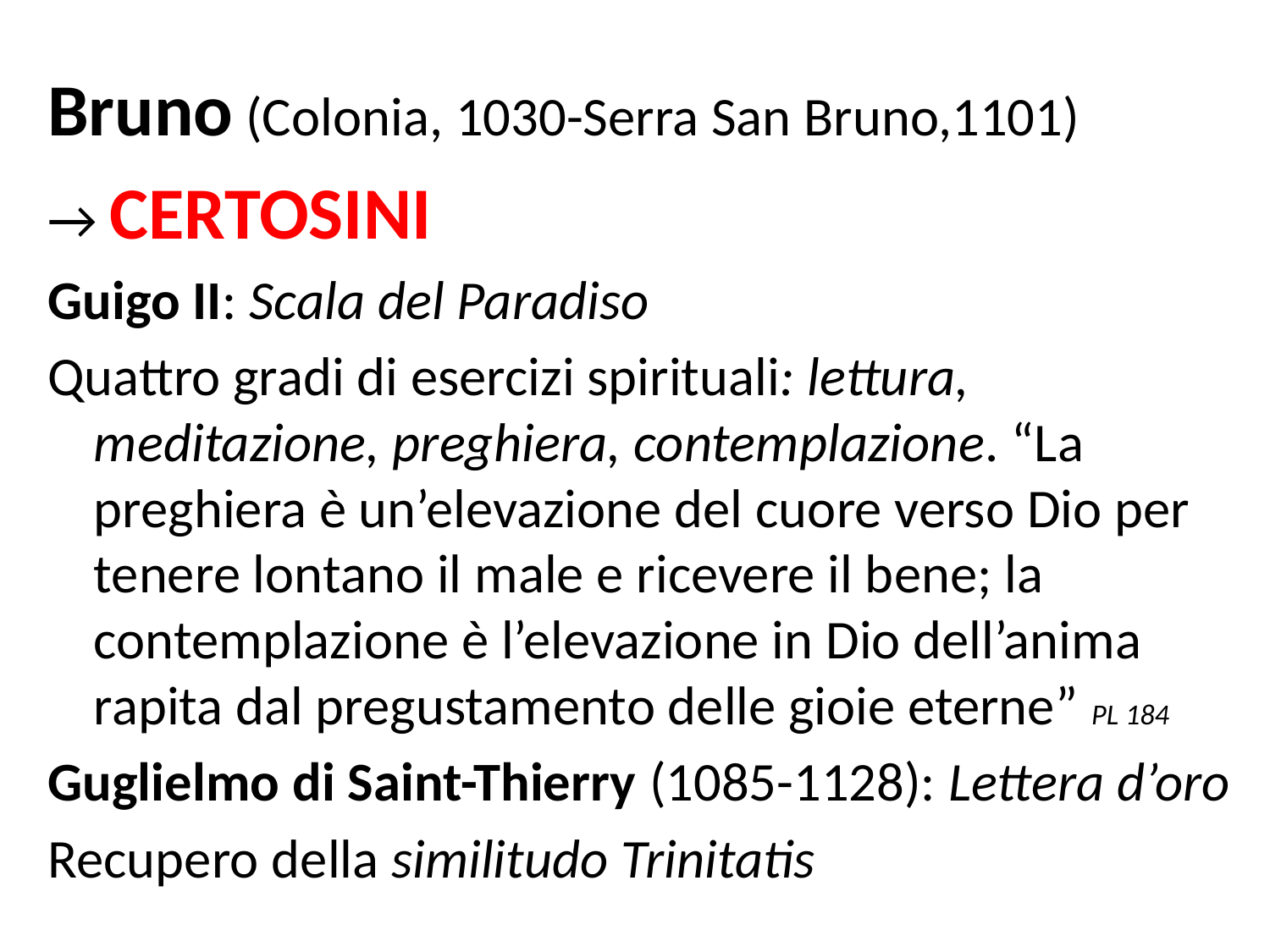

Bruno (Colonia, 1030-Serra San Bruno,1101)
→ CERTOSINI
Guigo II: Scala del Paradiso
Quattro gradi di esercizi spirituali: lettura, meditazione, preghiera, contemplazione. “La preghiera è un’elevazione del cuore verso Dio per tenere lontano il male e ricevere il bene; la contemplazione è l’elevazione in Dio dell’anima rapita dal pregustamento delle gioie eterne” PL 184
Guglielmo di Saint-Thierry (1085-1128): Lettera d’oro
Recupero della similitudo Trinitatis